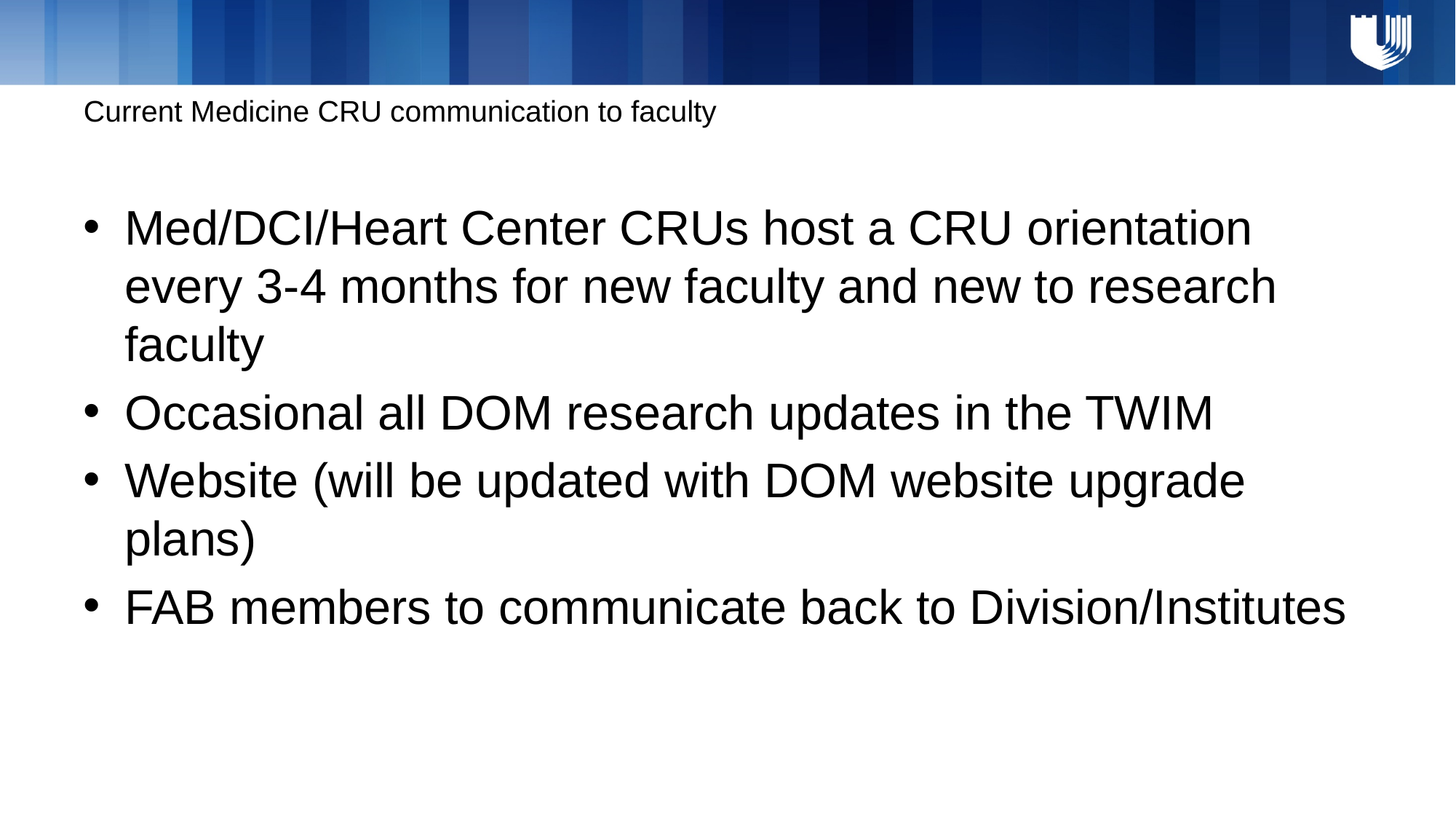

# Current Medicine CRU communication to faculty
Med/DCI/Heart Center CRUs host a CRU orientation every 3-4 months for new faculty and new to research faculty
Occasional all DOM research updates in the TWIM
Website (will be updated with DOM website upgrade plans)
FAB members to communicate back to Division/Institutes